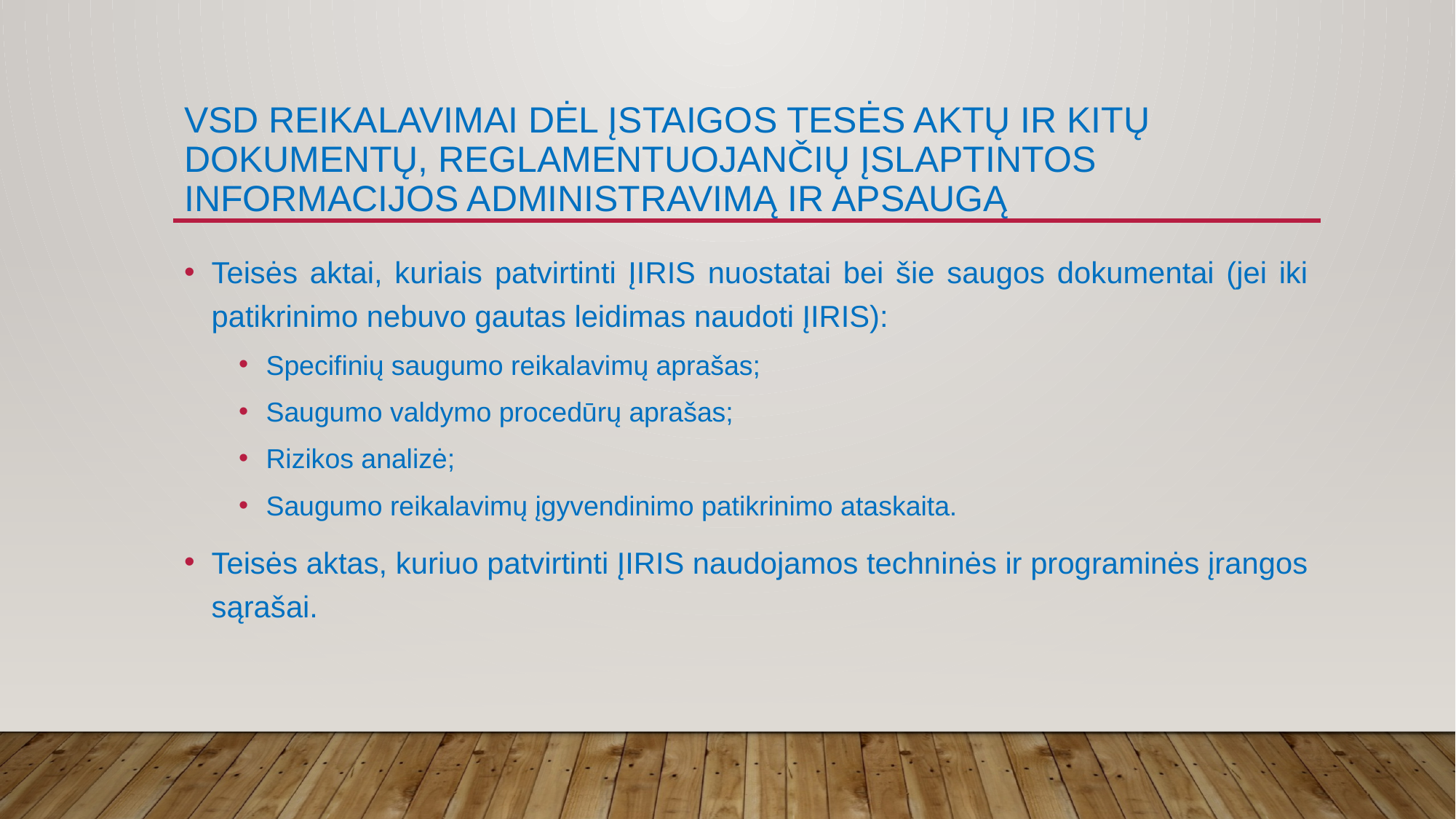

# VSD reikalavimai dėl įstaigos tesės aktų ir kitų dokumentų, reglamentuojančių įslaptintos informacijos administravimą ir apsaugą
Teisės aktai, kuriais patvirtinti ĮIRIS nuostatai bei šie saugos dokumentai (jei iki patikrinimo nebuvo gautas leidimas naudoti ĮIRIS):
Specifinių saugumo reikalavimų aprašas;
Saugumo valdymo procedūrų aprašas;
Rizikos analizė;
Saugumo reikalavimų įgyvendinimo patikrinimo ataskaita.
Teisės aktas, kuriuo patvirtinti ĮIRIS naudojamos techninės ir programinės įrangos sąrašai.